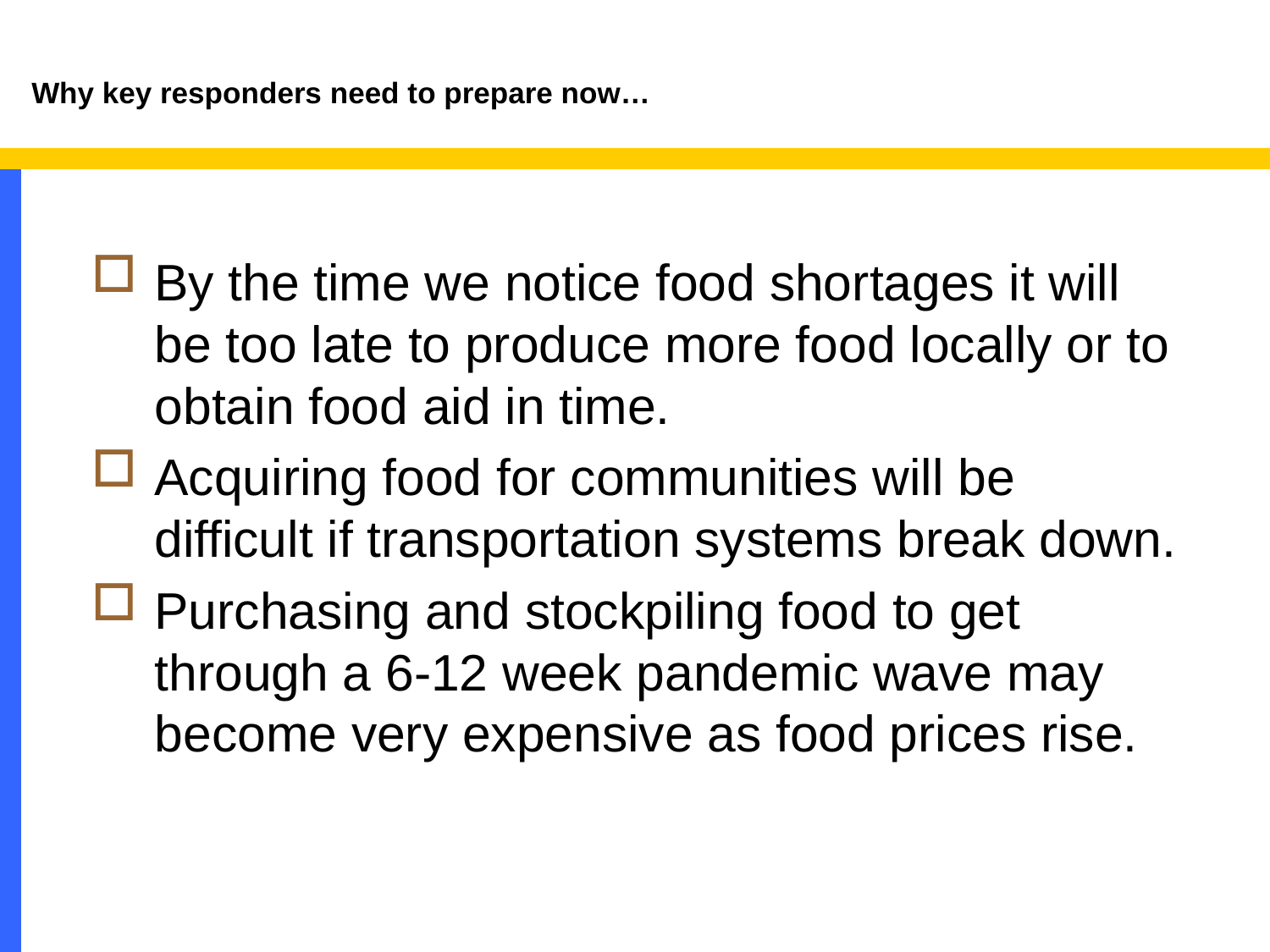

# Why key responders need to prepare now…
By the time we notice food shortages it will be too late to produce more food locally or to obtain food aid in time.
Acquiring food for communities will be difficult if transportation systems break down.
Purchasing and stockpiling food to get through a 6-12 week pandemic wave may become very expensive as food prices rise.